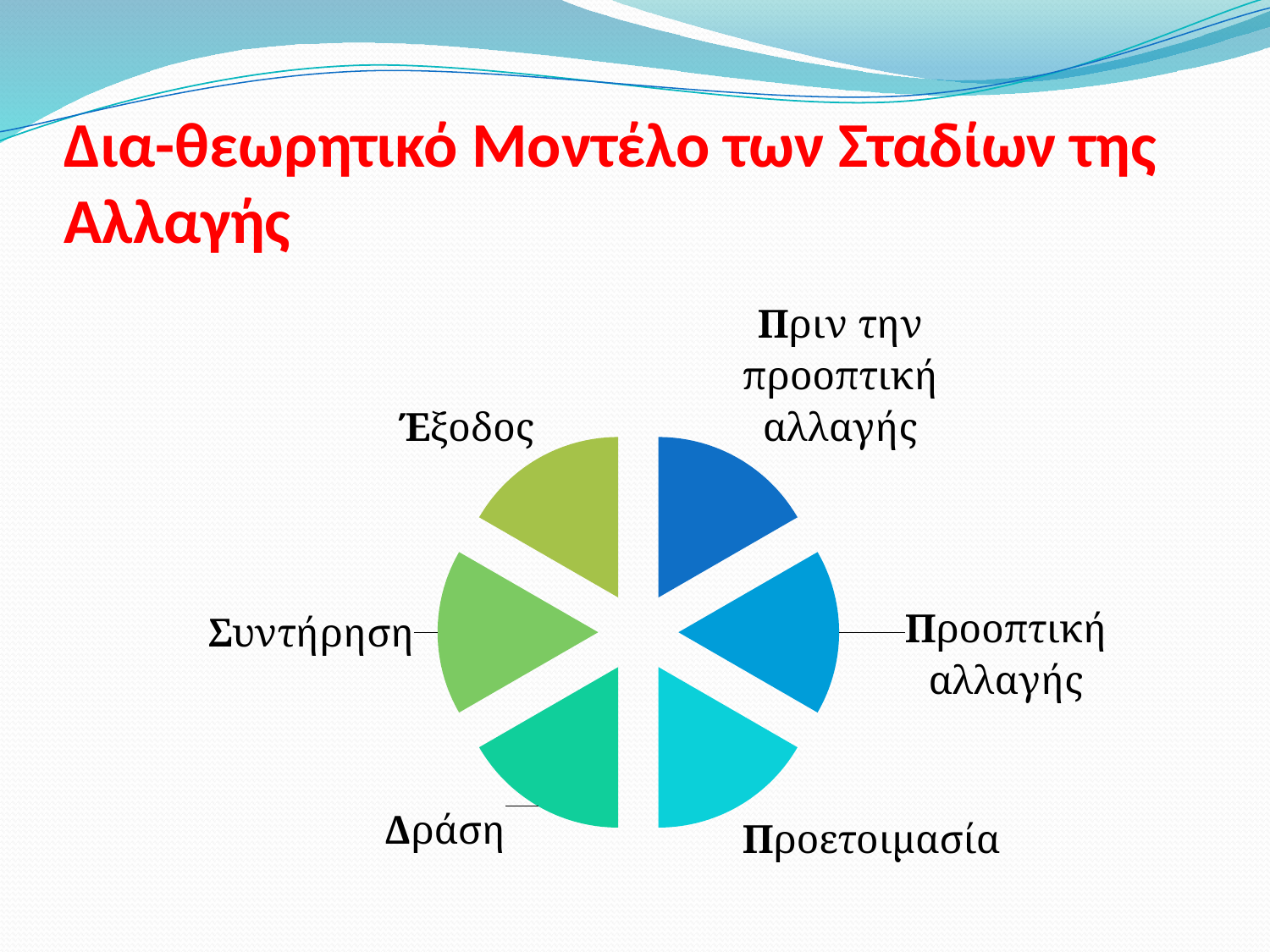

# Δια-θεωρητικό Μοντέλο των Σταδίων της Αλλαγής

### Chart

| Category |  |
|---|---|
| Πριν την προοτική αλλαγής | 30.0 |
| Προοπτική αλλαγής | 30.0 |
| Προετοιμασία | 30.0 |
| Δράση | 30.0 |
| Συντήρηση | 30.0 |
| Έξοδος | 30.0 |